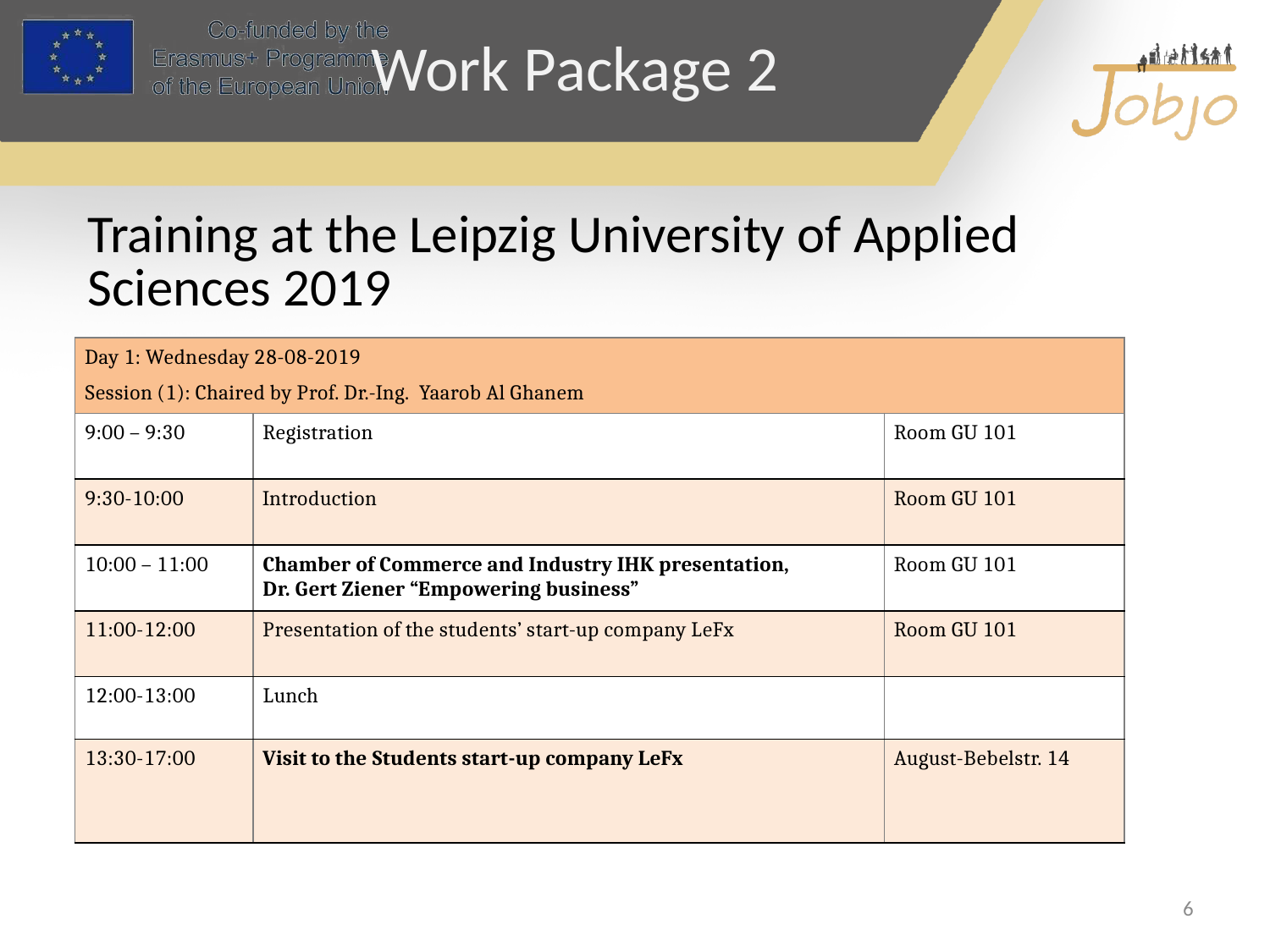

Work Package 2
Training at the Leipzig University of Applied Sciences 2019

| Day 1: Wednesday 28-08-2019 Session (1): Chaired by Prof. Dr.-Ing. Yaarob Al Ghanem |  |  |
| --- | --- | --- |
| 9:00 – 9:30 | Registration | Room GU 101 |
| 9:30-10:00 | Introduction | Room GU 101 |
| 10:00 – 11:00 | Chamber of Commerce and Industry IHK presentation, Dr. Gert Ziener “Empowering business” | Room GU 101 |
| 11:00-12:00 | Presentation of the students’ start-up company LeFx | Room GU 101 |
| 12:00-13:00 | Lunch |  |
| 13:30-17:00 | Visit to the Students start-up company LeFx | August-Bebelstr. 14 |
6